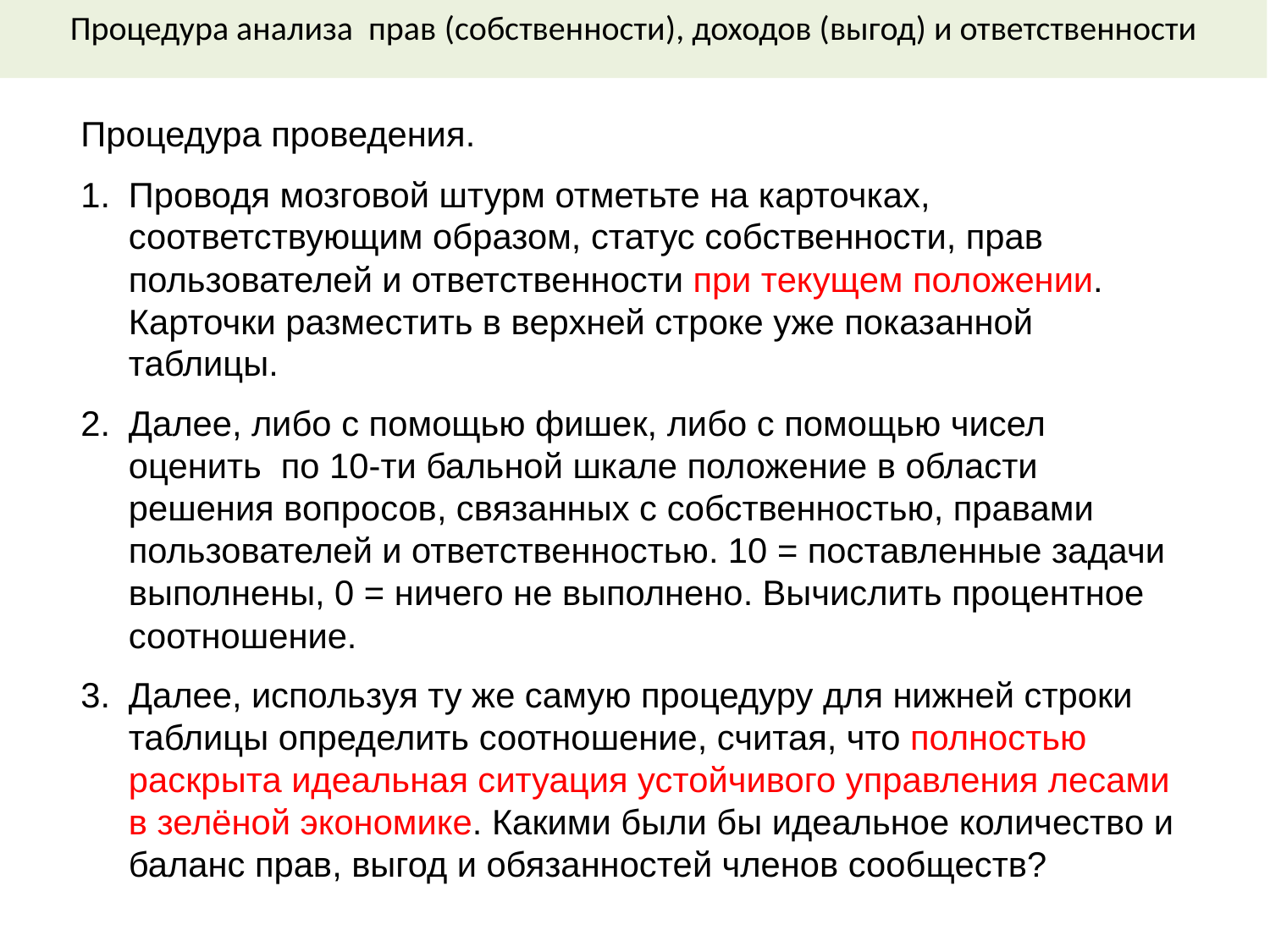

Процедура анализа  прав (собственности), доходов (выгод) и ответственности
Процедура проведения.
Проводя мозговой штурм отметьте на карточках, соответствующим образом, статус собственности, прав пользователей и ответственности при текущем положении. Карточки разместить в верхней строке уже показанной таблицы.
Далее, либо с помощью фишек, либо с помощью чисел оценить  по 10-ти бальной шкале положение в области решения вопросов, связанных с собственностью, правами пользователей и ответственностью. 10 = поставленные задачи выполнены, 0 = ничего не выполнено. Вычислить процентное соотношение.
Далее, используя ту же самую процедуру для нижней строки таблицы определить соотношение, считая, что полностью раскрыта идеальная ситуация устойчивого управления лесами в зелёной экономике. Какими были бы идеальное количество и баланс прав, выгод и обязанностей членов сообществ?

15